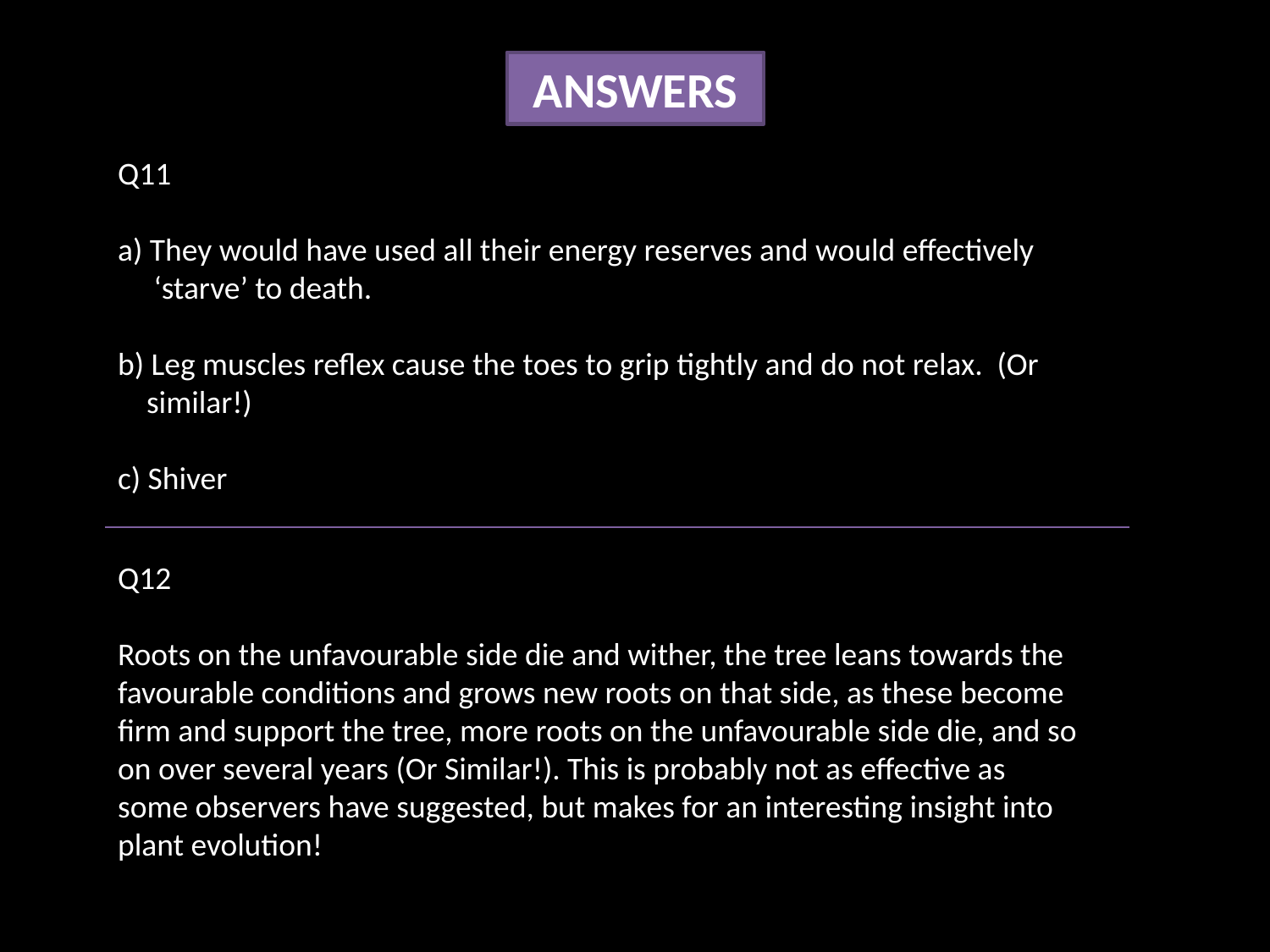

ANSWERS
Q11

a) They would have used all their energy reserves and would effectively
     ‘starve’ to death.

b) Leg muscles reflex cause the toes to grip tightly and do not relax.  (Or
    similar!)

c) Shiver
Q12

Roots on the unfavourable side die and wither, the tree leans towards the
favourable conditions and grows new roots on that side, as these become
firm and support the tree, more roots on the unfavourable side die, and so
on over several years (Or Similar!). This is probably not as effective as
some observers have suggested, but makes for an interesting insight into plant evolution!